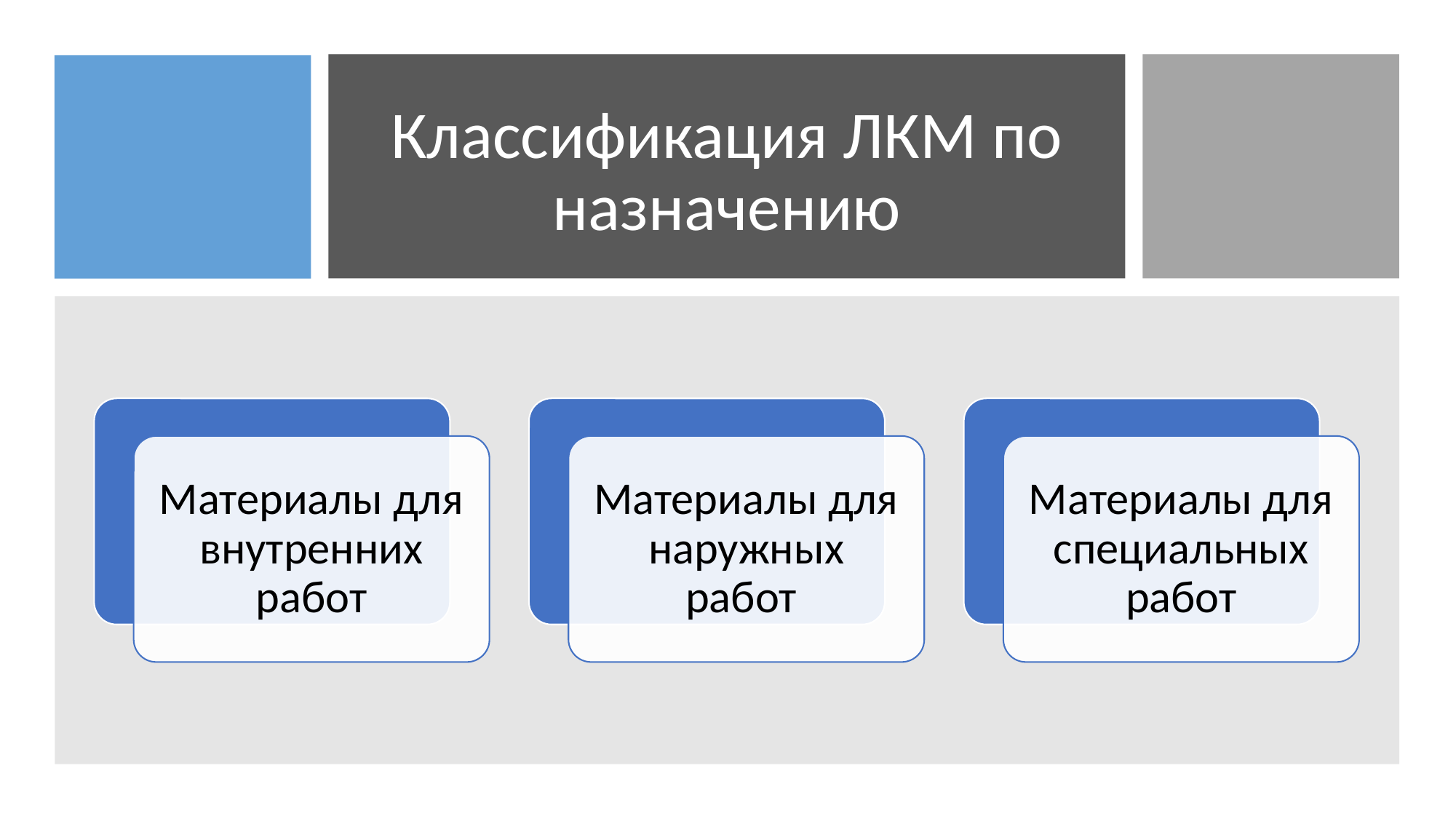

# Классификация ЛКМ по назначению

Материалы для внутренних работ
Материалы для наружных работ
Материалы для специальных работ